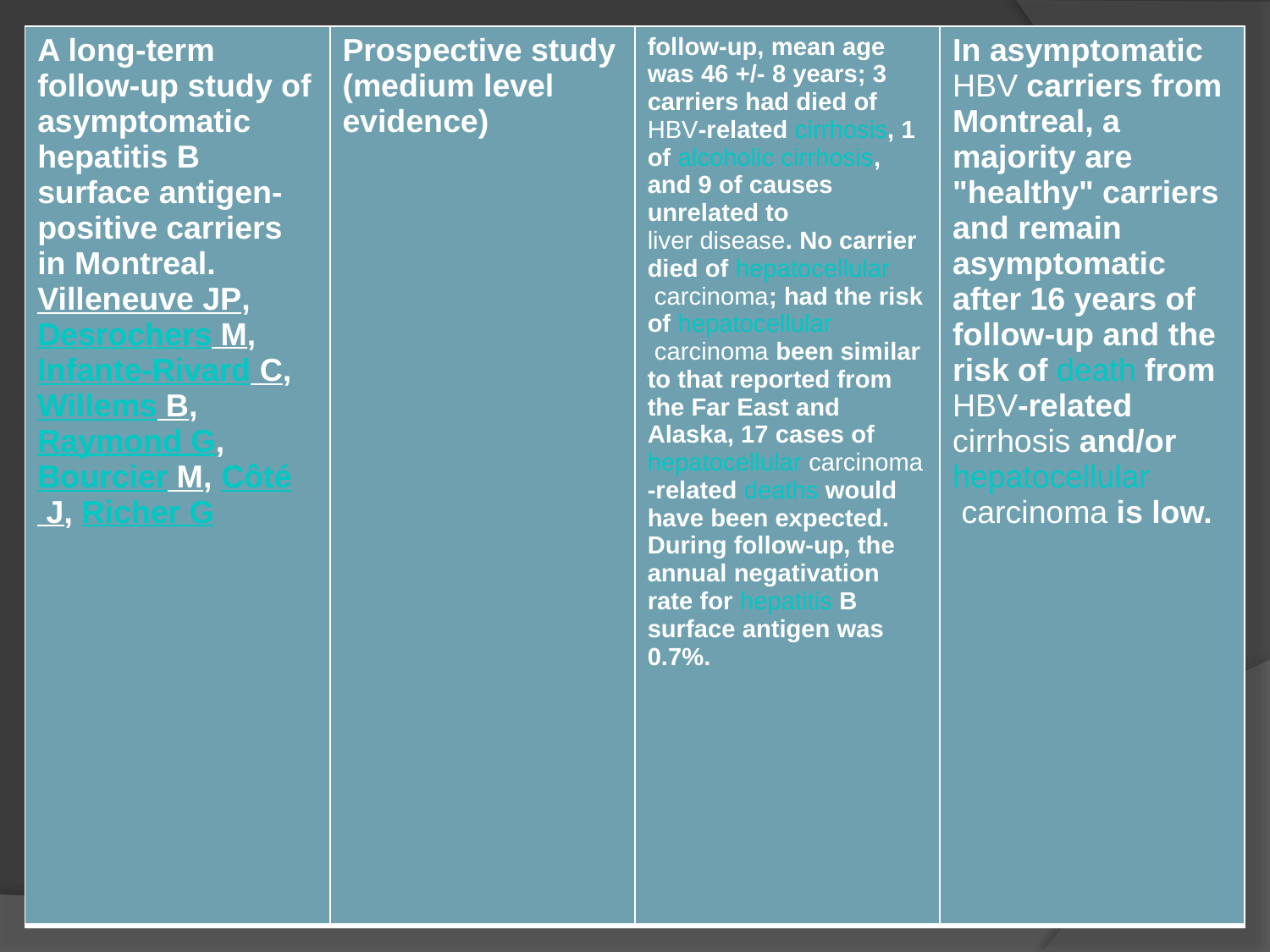

| A long-term follow-up study of asymptomatic hepatitis B surface antigen-positive carriers in Montreal. Villeneuve JP, Desrochers M, Infante-Rivard C, Willems B, Raymond G, Bourcier M, Côté J, Richer G | Prospective study (medium level evidence) | follow-up, mean age was 46 +/- 8 years; 3 carriers had died of HBV-related cirrhosis, 1 of alcoholic cirrhosis, and 9 of causes unrelated to liver disease. No carrier died of hepatocellular carcinoma; had the risk of hepatocellular carcinoma been similar to that reported from the Far East and Alaska, 17 cases of hepatocellular carcinoma-related deaths would have been expected. During follow-up, the annual negativation rate for hepatitis B surface antigen was 0.7%. | In asymptomatic HBV carriers from Montreal, a majority are "healthy" carriers and remain asymptomatic after 16 years of follow-up and the risk of death from HBV-related cirrhosis and/or hepatocellular carcinoma is low. |
| --- | --- | --- | --- |